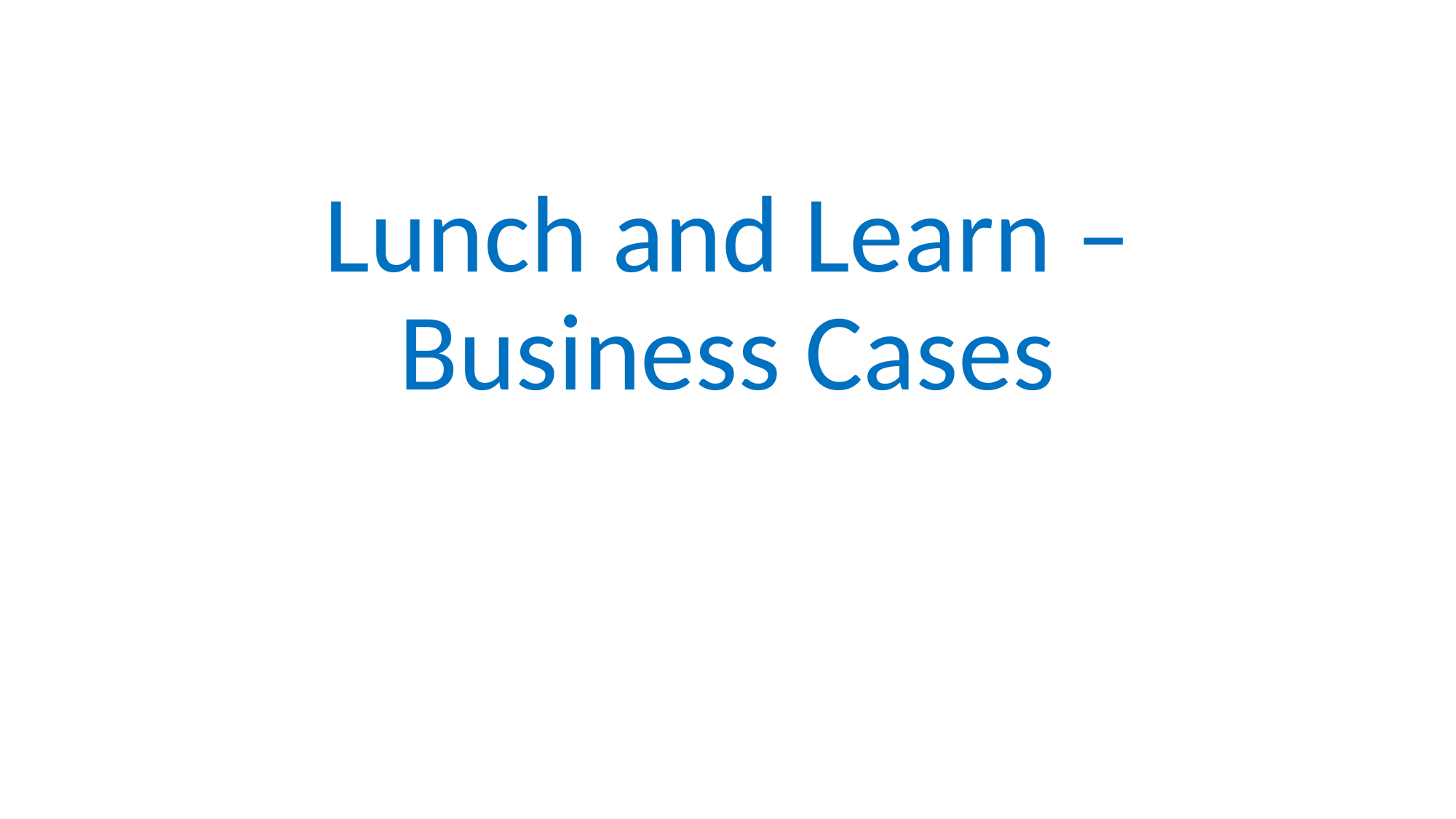

# Lunch and Learn – Business Cases